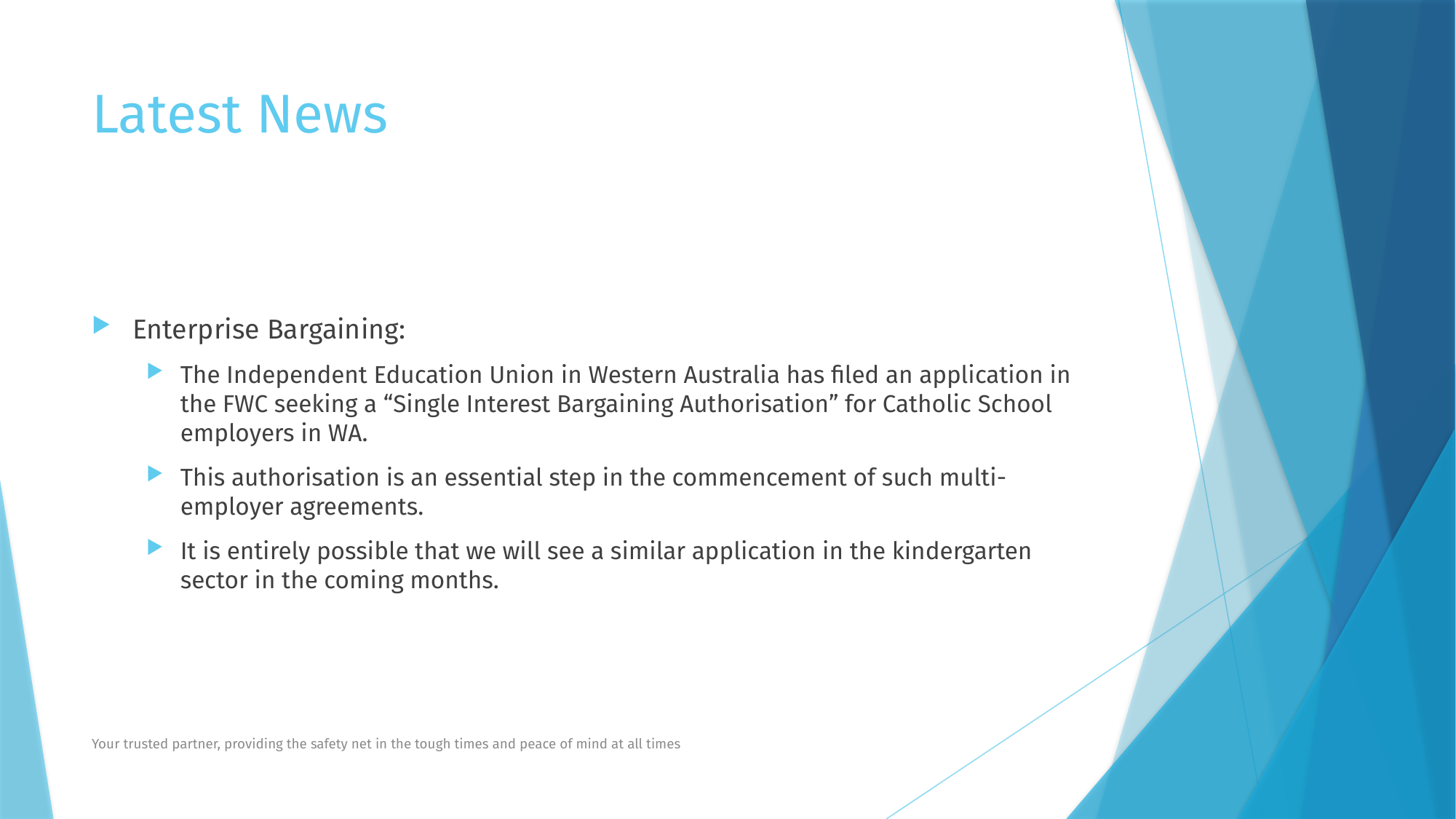

# Latest News

Enterprise Bargaining:
The Independent Education Union in Western Australia has filed an application in the FWC seeking a “Single Interest Bargaining Authorisation” for Catholic School employers in WA.
This authorisation is an essential step in the commencement of such multi-employer agreements.
It is entirely possible that we will see a similar application in the kindergarten sector in the coming months.

Your trusted partner, providing the safety net in the tough times and peace of mind at all times